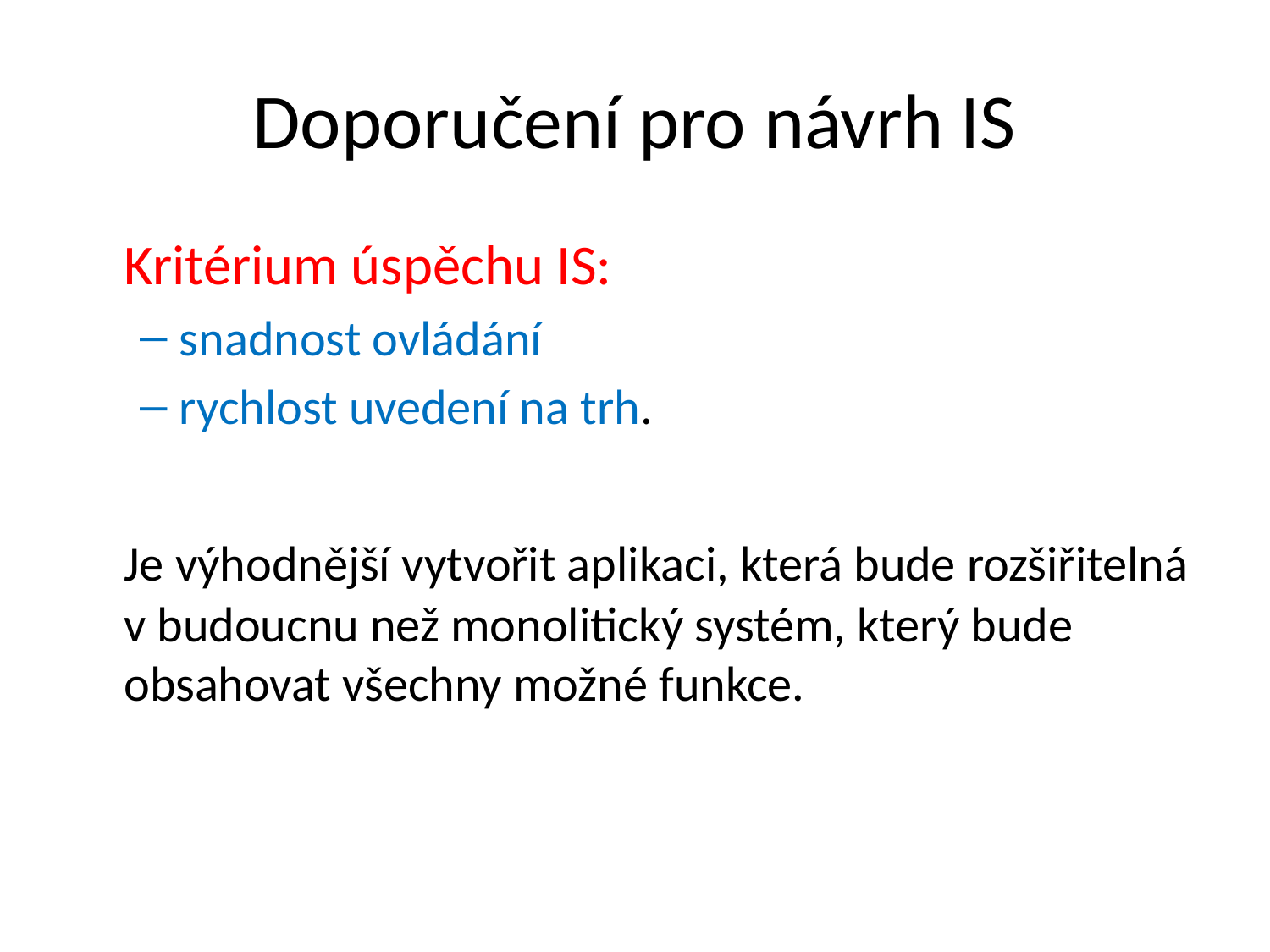

# Doporučení pro návrh IS
	Kritérium úspěchu IS:
snadnost ovládání
rychlost uvedení na trh.

	Je výhodnější vytvořit aplikaci, která bude rozšiřitelná v budoucnu než monolitický systém, který bude obsahovat všechny možné funkce.